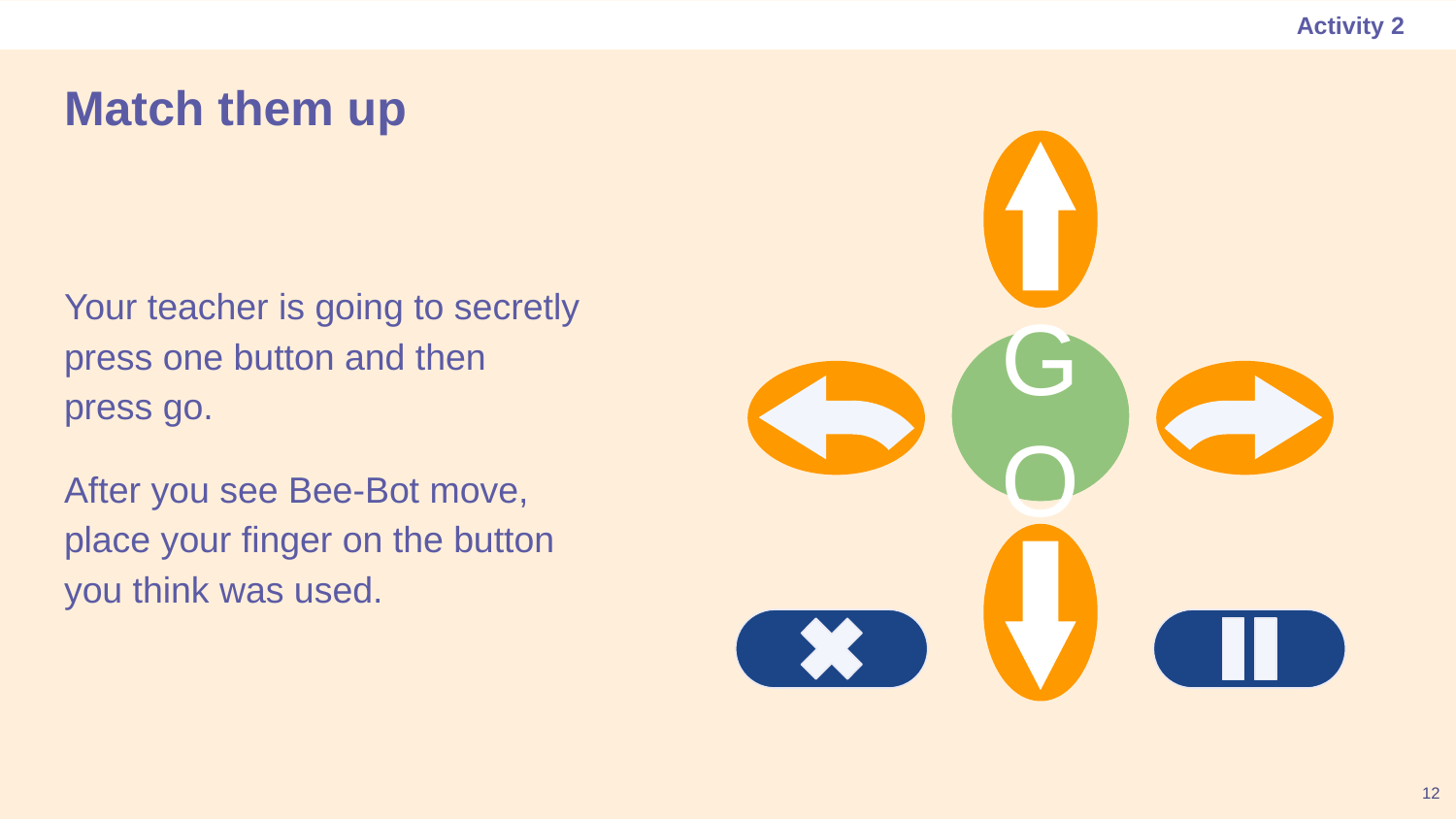

Activity 2
# Match them up

Your teacher is going to secretly press one button and then press go.
After you see Bee-Bot move, place your finger on the button you think was used.

GO

12